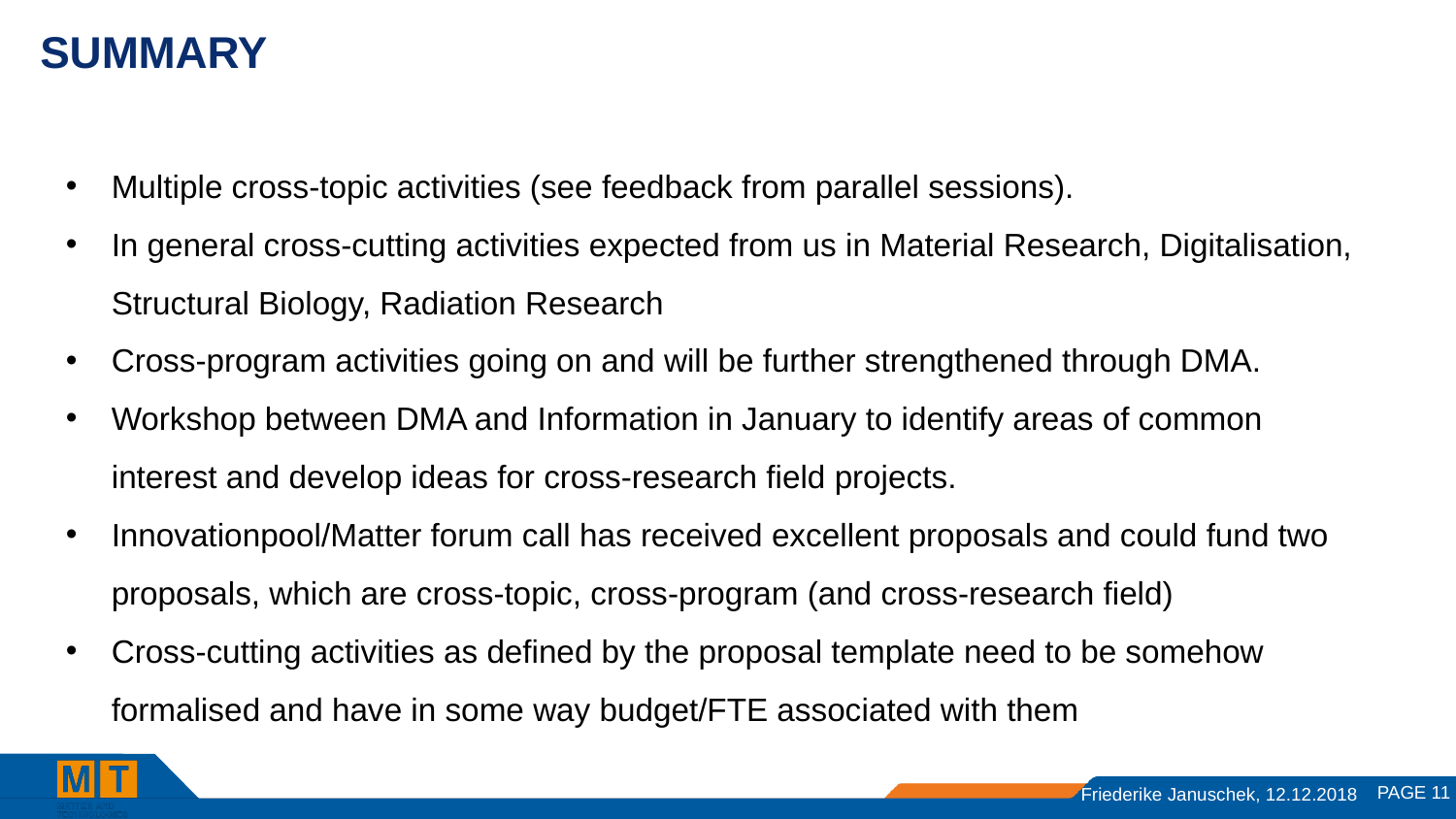

# SUmmary
Multiple cross-topic activities (see feedback from parallel sessions).
In general cross-cutting activities expected from us in Material Research, Digitalisation, Structural Biology, Radiation Research
Cross-program activities going on and will be further strengthened through DMA.
Workshop between DMA and Information in January to identify areas of common interest and develop ideas for cross-research field projects.
Innovationpool/Matter forum call has received excellent proposals and could fund two proposals, which are cross-topic, cross-program (and cross-research field)
Cross-cutting activities as defined by the proposal template need to be somehow formalised and have in some way budget/FTE associated with them
PAGE 11